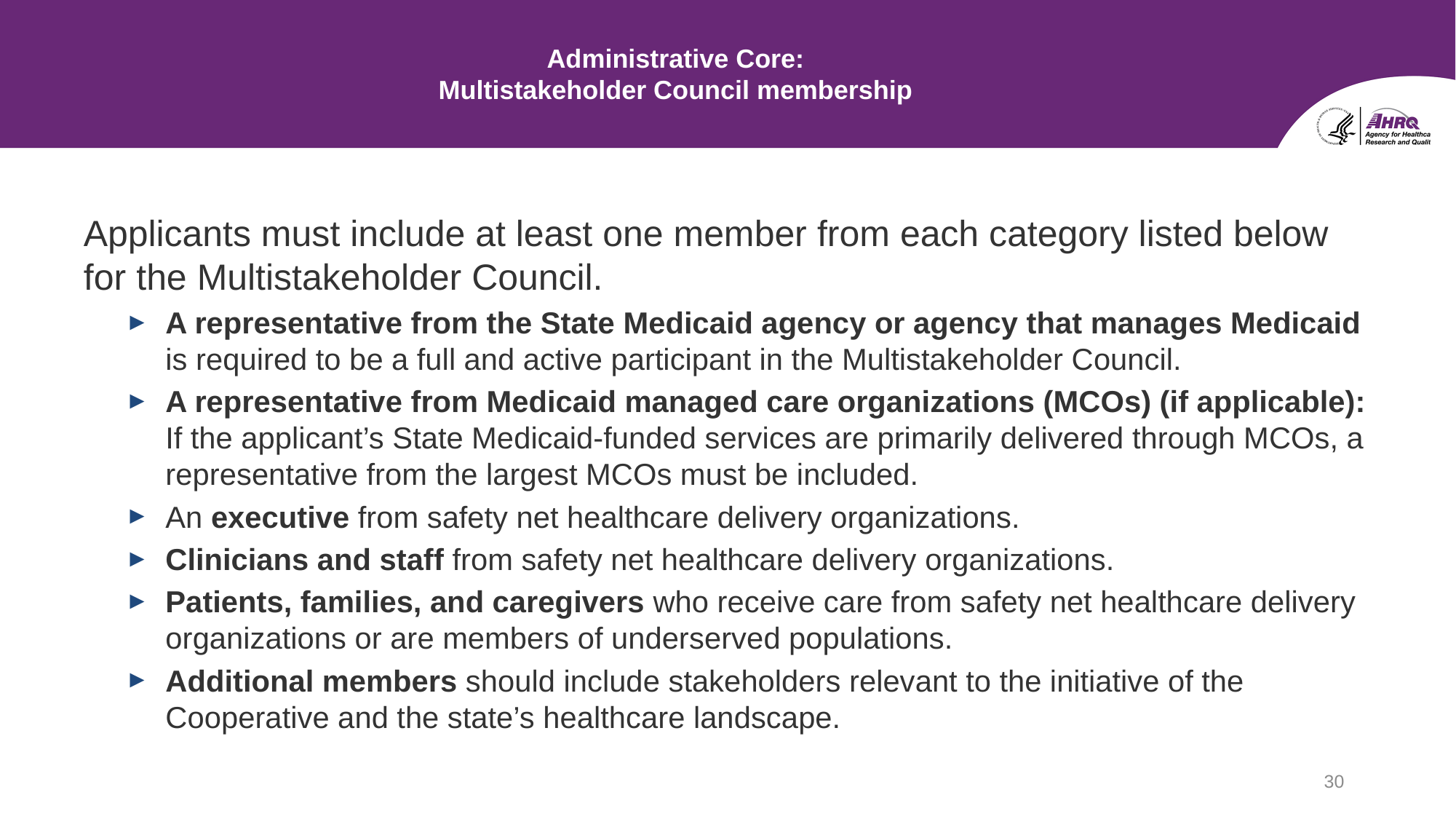

# Administrative Core: Multistakeholder Council membership
Applicants must include at least one member from each category listed below for the Multistakeholder Council.
A representative from the State Medicaid agency or agency that manages Medicaid is required to be a full and active participant in the Multistakeholder Council.
A representative from Medicaid managed care organizations (MCOs) (if applicable): If the applicant’s State Medicaid-funded services are primarily delivered through MCOs, a representative from the largest MCOs must be included.
An executive from safety net healthcare delivery organizations.
Clinicians and staff from safety net healthcare delivery organizations.
Patients, families, and caregivers who receive care from safety net healthcare delivery organizations or are members of underserved populations.
Additional members should include stakeholders relevant to the initiative of the Cooperative and the state’s healthcare landscape.
30